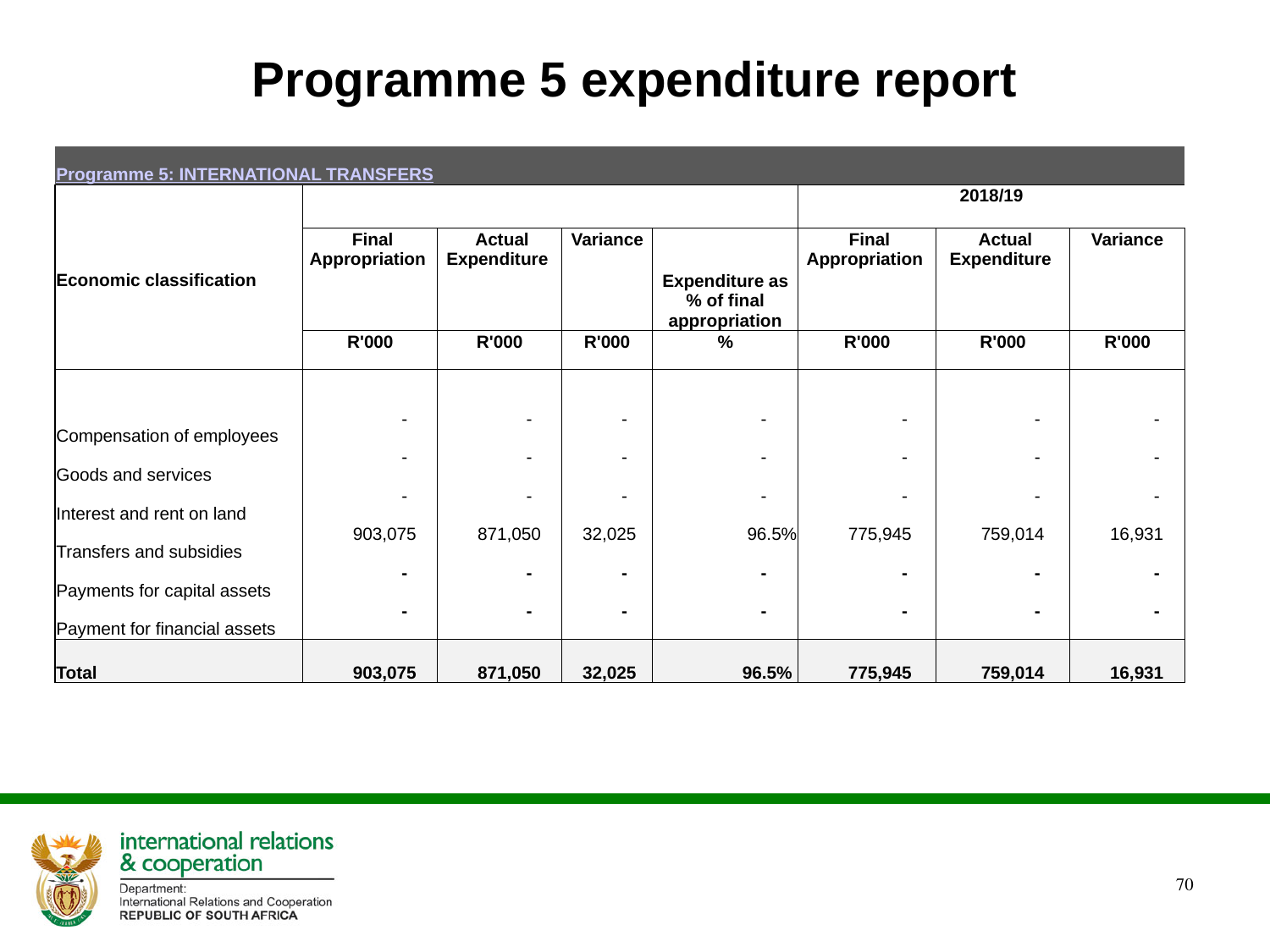

# Programme 5 expenditure report
| Programme 5: INTERNATIONAL TRANSFERS |  |  |  |  |  |  |  |
| --- | --- | --- | --- | --- | --- | --- | --- |
|  |  |  |  |  | 2018/19 |  |  |
| Economic classification | Final Appropriation | Actual Expenditure | Variance | Expenditure as % of final appropriation | Final Appropriation | Actual Expenditure | Variance |
|  | R'000 | R'000 | R'000 | % | R'000 | R'000 | R'000 |
|  |  |  |  |  |  |  |  |
| Compensation of employees | - | - | - | - | - | - | - |
| Goods and services | - | - | - | - | - | - | - |
| Interest and rent on land | - | - | - | - | - | - | - |
| Transfers and subsidies | 903,075 | 871,050 | 32,025 | 96.5% | 775,945 | 759,014 | 16,931 |
| Payments for capital assets | - | - | - | - | - | - | - |
| Payment for financial assets | - | - | - | - | - | - | - |
| Total | 903,075 | 871,050 | 32,025 | 96.5% | 775,945 | 759,014 | 16,931 |
70